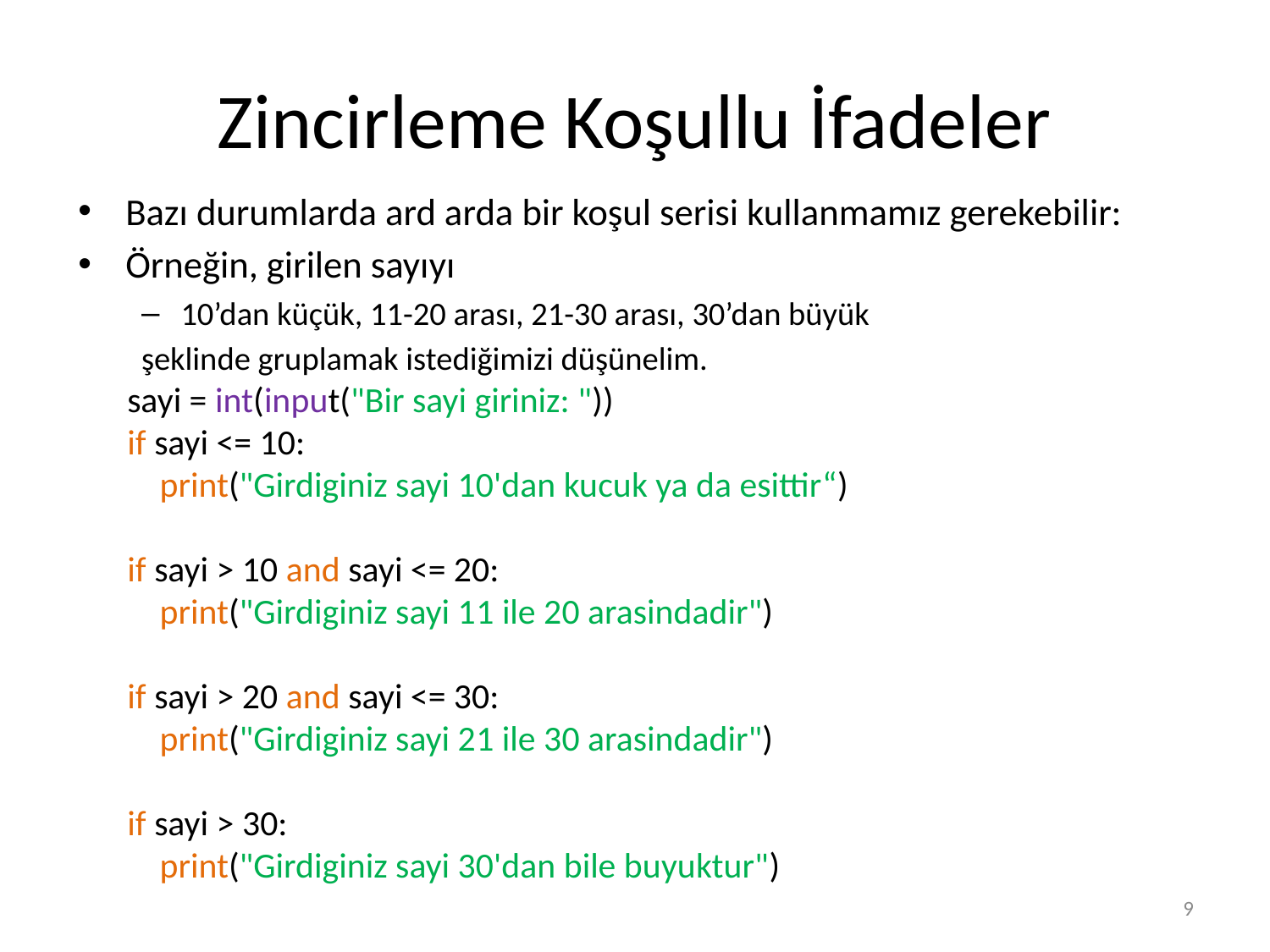

# Zincirleme Koşullu İfadeler
Bazı durumlarda ard arda bir koşul serisi kullanmamız gerekebilir:
Örneğin, girilen sayıyı
10’dan küçük, 11-20 arası, 21-30 arası, 30’dan büyük
şeklinde gruplamak istediğimizi düşünelim.
sayi = int(input("Bir sayi giriniz: "))
if sayi <= 10:
    print("Girdiginiz sayi 10'dan kucuk ya da esittir“)

if sayi > 10 and sayi <= 20:
    print("Girdiginiz sayi 11 ile 20 arasindadir")

if sayi > 20 and sayi <= 30:
    print("Girdiginiz sayi 21 ile 30 arasindadir")

if sayi > 30:
    print("Girdiginiz sayi 30'dan bile buyuktur")
9